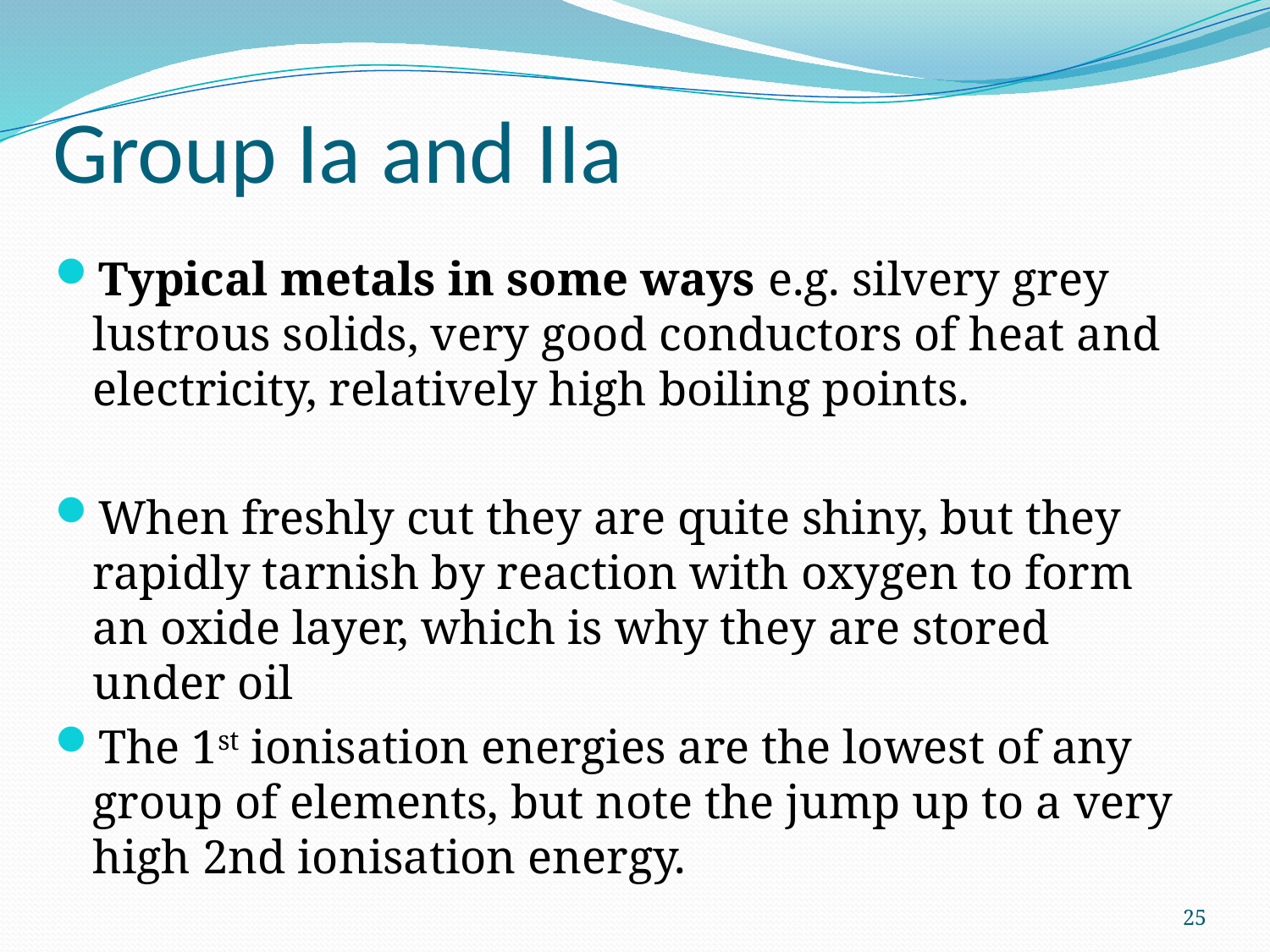

# Group Ia and IIa
Typical metals in some ways e.g. silvery grey lustrous solids, very good conductors of heat and electricity, relatively high boiling points.

When freshly cut they are quite shiny, but they rapidly tarnish by reaction with oxygen to form an oxide layer, which is why they are stored under oil
The 1st ionisation energies are the lowest of any group of elements, but note the jump up to a very high 2nd ionisation energy.

25